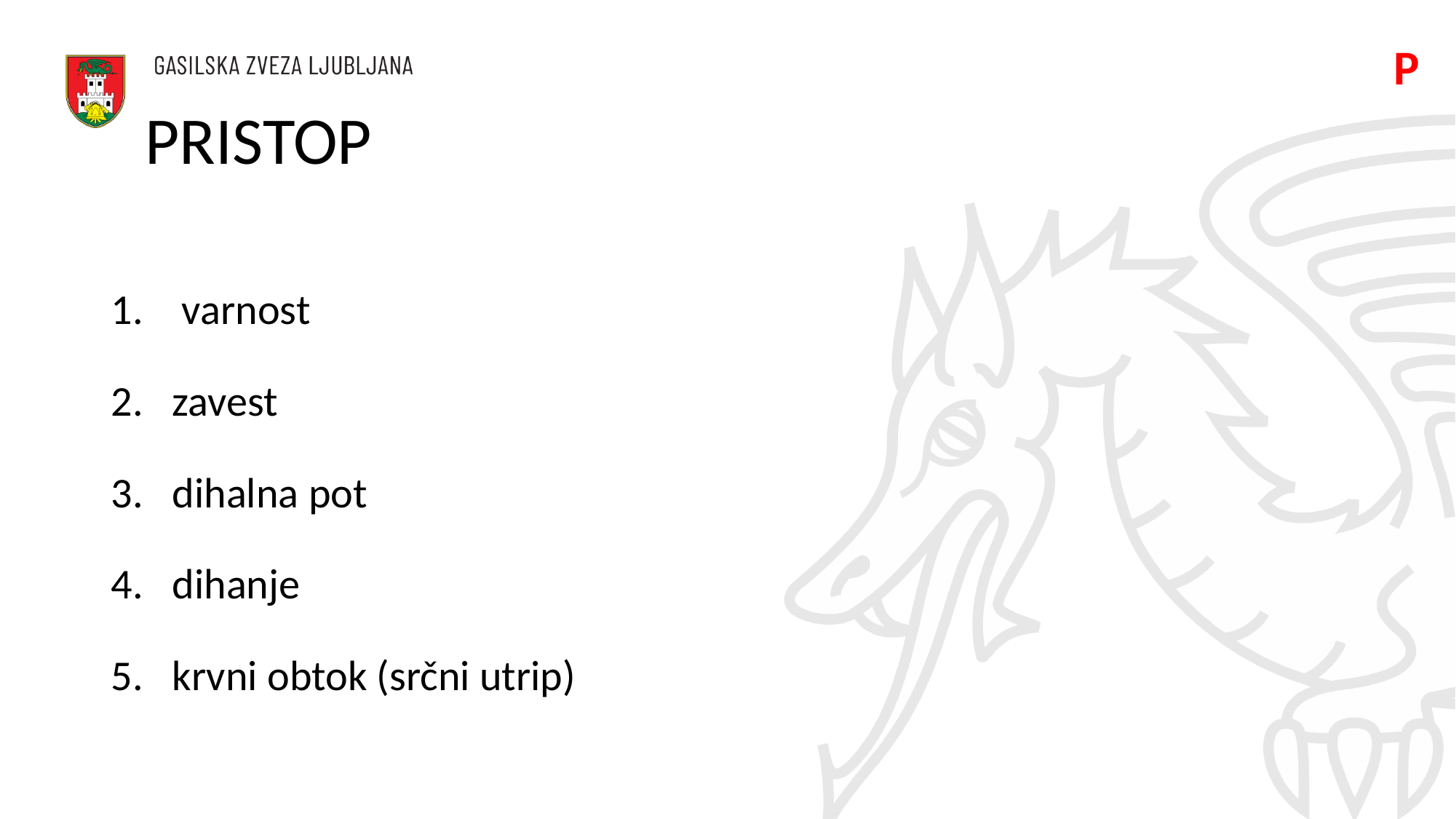

P
# PRISTOP
 varnost
zavest
dihalna pot
dihanje
krvni obtok (srčni utrip)